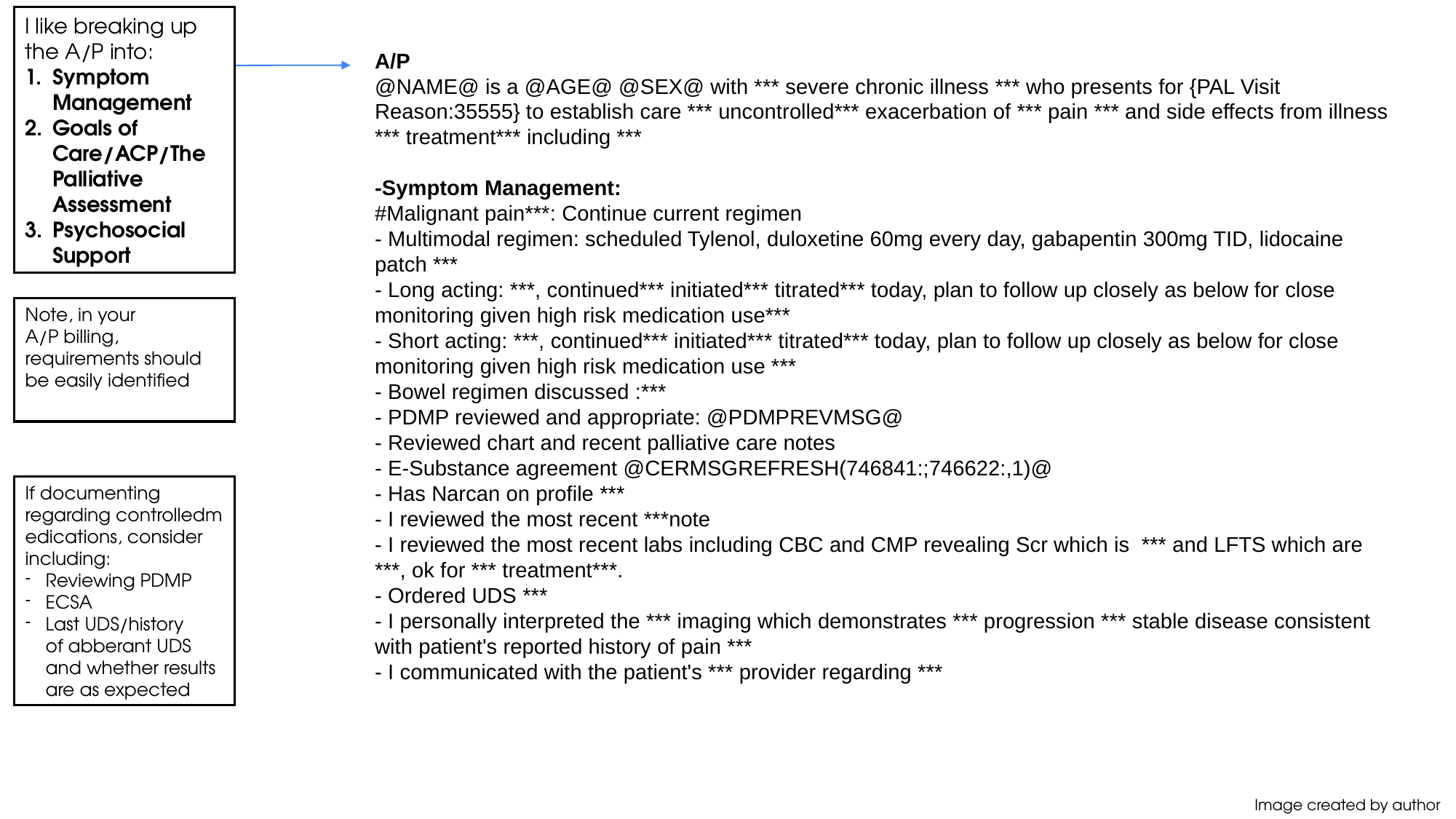

I like breaking up the A/P into:
Symptom Management
Goals of Care/ACP/The Palliative Assessment
Psychosocial Support
A/P
@NAME@ is a @AGE@ @SEX@ with *** severe chronic illness *** who presents for {PAL Visit Reason:35555} to establish care *** uncontrolled*** exacerbation of *** pain *** and side effects from illness *** treatment*** including ***

-Symptom Management:
#Malignant pain***: Continue current regimen
- Multimodal regimen: scheduled Tylenol, duloxetine 60mg every day, gabapentin 300mg TID, lidocaine patch ***
- Long acting: ***, continued*** initiated*** titrated*** today, plan to follow up closely as below for close monitoring given high risk medication use***
- Short acting: ***, continued*** initiated*** titrated*** today, plan to follow up closely as below for close monitoring given high risk medication use ***
- Bowel regimen discussed :***
- PDMP reviewed and appropriate: @PDMPREVMSG@
- Reviewed chart and recent palliative care notes
- E-Substance agreement @CERMSGREFRESH(746841:;746622:,1)@
- Has Narcan on profile ***
- I reviewed the most recent ***note
- I reviewed the most recent labs including CBC and CMP revealing Scr which is  *** and LFTS which are ***, ok for *** treatment***.
- Ordered UDS ***
- I personally interpreted the *** imaging which demonstrates *** progression *** stable disease consistent with patient's reported history of pain ***
- I communicated with the patient's *** provider regarding ***

Note, in your A/P billing, requirements should be easily identified

If documenting regarding controlledmedications, consider including:
Reviewing PDMP
ECSA
Last UDS/history of abberant UDS and whether results are as expected
Image created by author